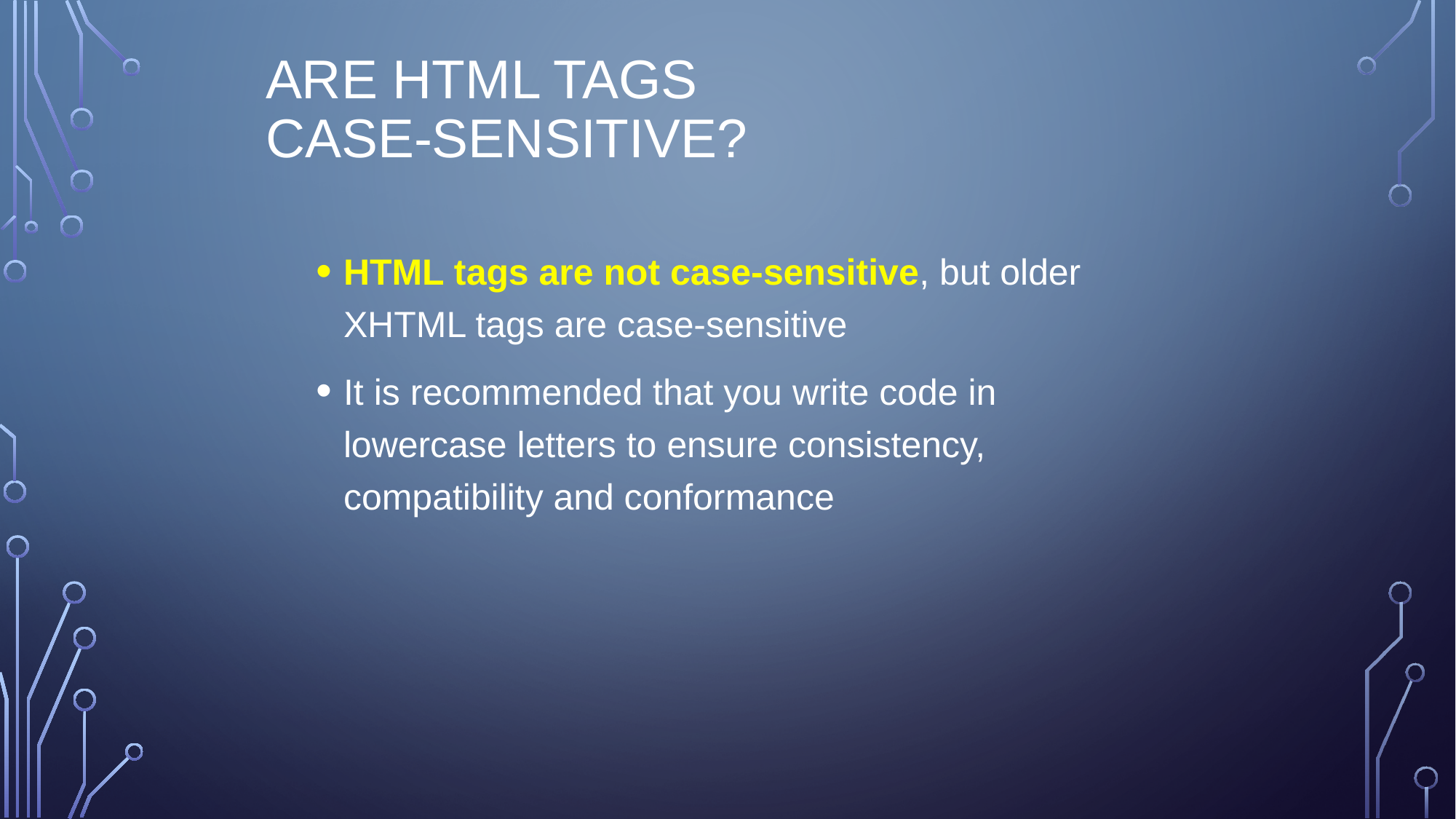

# Are HTML Tags Case-Sensitive?
HTML tags are not case-sensitive, but older XHTML tags are case-sensitive
It is recommended that you write code in lowercase letters to ensure consistency, compatibility and conformance